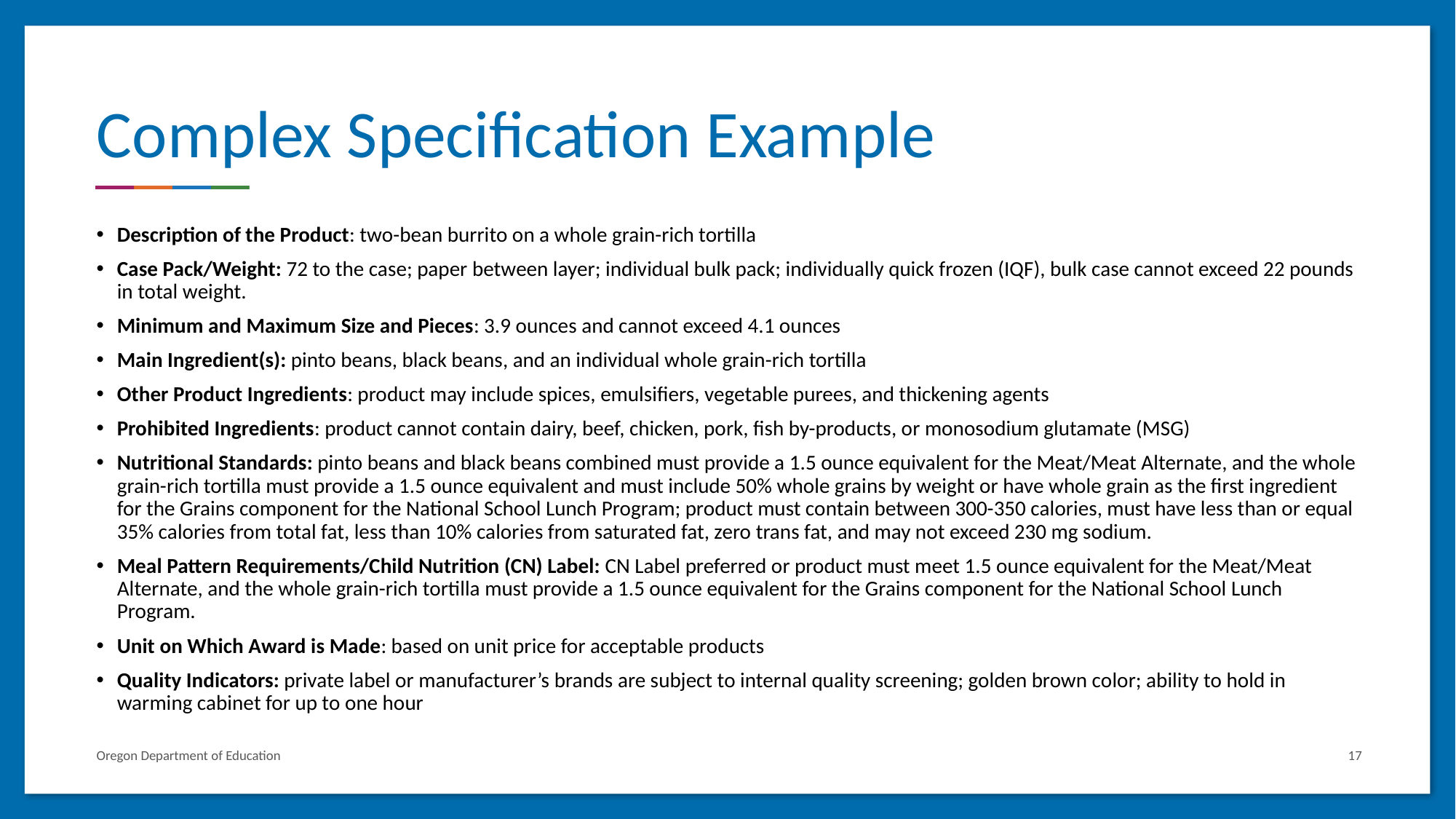

# Complex Specification Example
Description of the Product: two-bean burrito on a whole grain-rich tortilla
Case Pack/Weight: 72 to the case; paper between layer; individual bulk pack; individually quick frozen (IQF), bulk case cannot exceed 22 pounds in total weight.
Minimum and Maximum Size and Pieces: 3.9 ounces and cannot exceed 4.1 ounces
Main Ingredient(s): pinto beans, black beans, and an individual whole grain-rich tortilla
Other Product Ingredients: product may include spices, emulsifiers, vegetable purees, and thickening agents
Prohibited Ingredients: product cannot contain dairy, beef, chicken, pork, fish by-products, or monosodium glutamate (MSG)
Nutritional Standards: pinto beans and black beans combined must provide a 1.5 ounce equivalent for the Meat/Meat Alternate, and the whole grain-rich tortilla must provide a 1.5 ounce equivalent and must include 50% whole grains by weight or have whole grain as the first ingredient for the Grains component for the National School Lunch Program; product must contain between 300-350 calories, must have less than or equal 35% calories from total fat, less than 10% calories from saturated fat, zero trans fat, and may not exceed 230 mg sodium.
Meal Pattern Requirements/Child Nutrition (CN) Label: CN Label preferred or product must meet 1.5 ounce equivalent for the Meat/Meat Alternate, and the whole grain-rich tortilla must provide a 1.5 ounce equivalent for the Grains component for the National School Lunch Program.
Unit on Which Award is Made: based on unit price for acceptable products
Quality Indicators: private label or manufacturer’s brands are subject to internal quality screening; golden brown color; ability to hold in warming cabinet for up to one hour
Oregon Department of Education
17